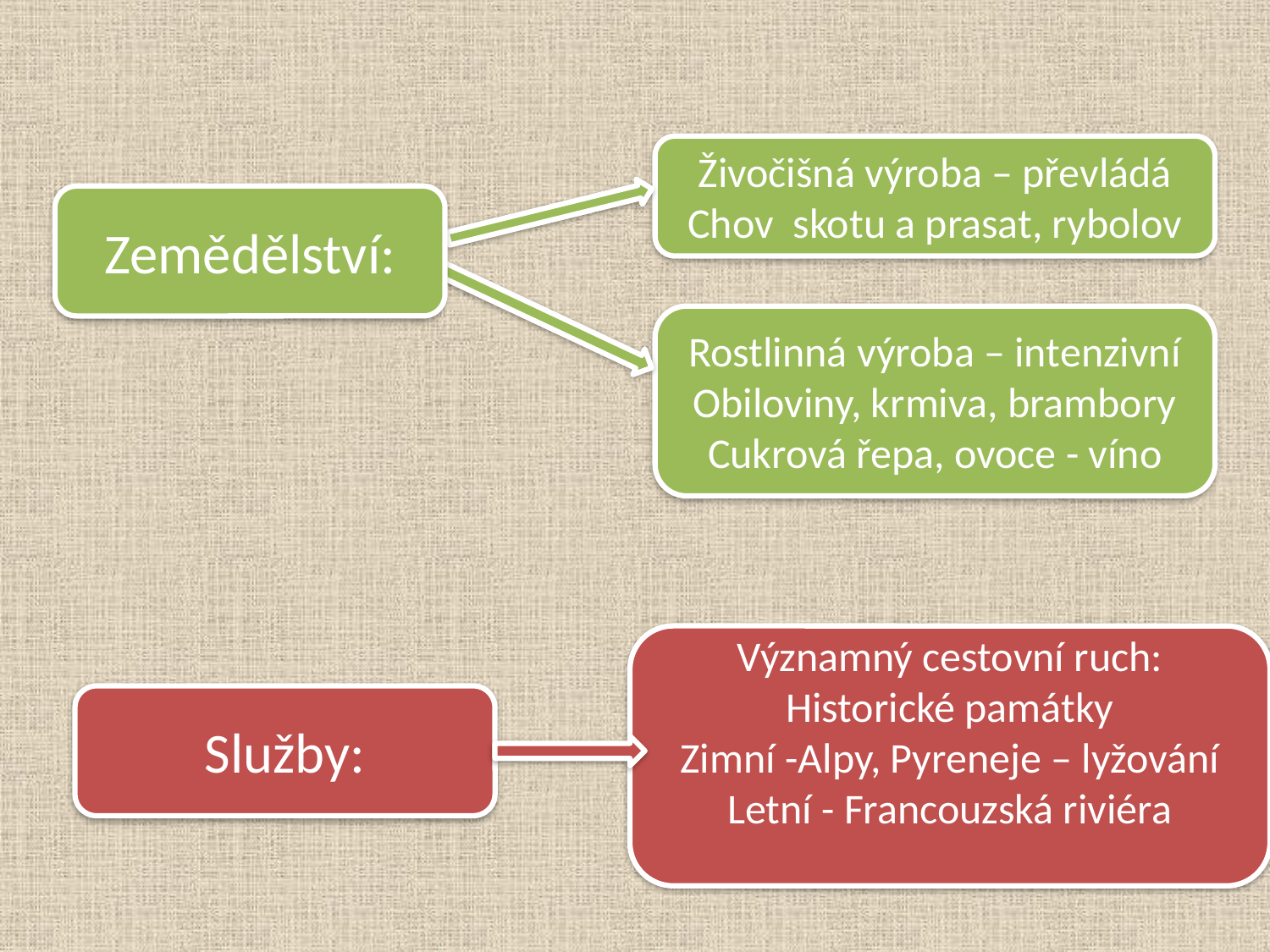

Živočišná výroba – převládá
Chov  skotu a prasat, rybolov
Zemědělství:

Rostlinná výroba – intenzivní
Obiloviny, krmiva, brambory
Cukrová řepa, ovoce - víno
Významný cestovní ruch:
Historické památky
Zimní -Alpy, Pyreneje – lyžování
Letní - Francouzská riviéra

Služby: